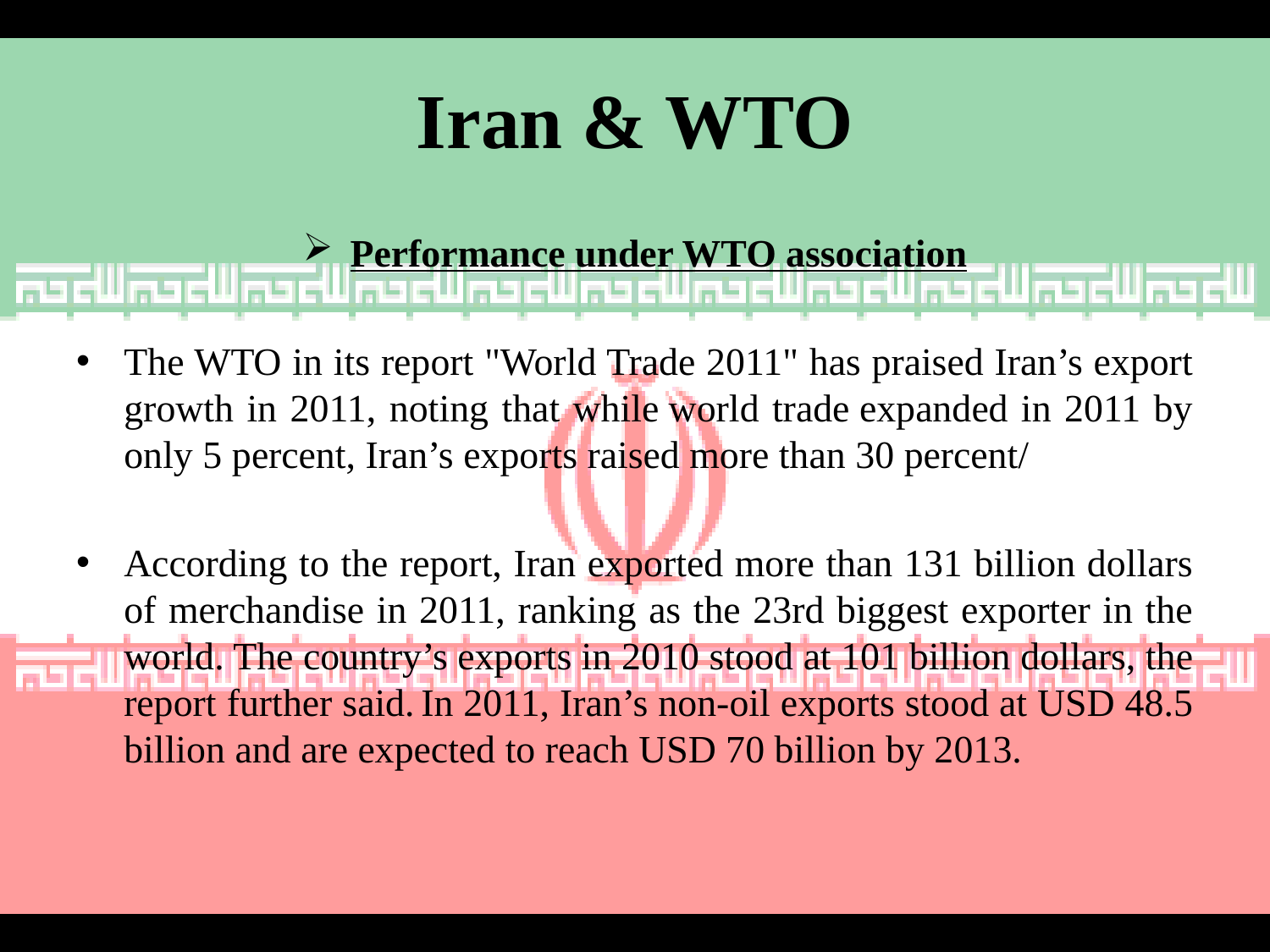

# Iran & WTO
Performance under WTO association

The WTO in its report "World Trade 2011" has praised Iran’s export growth in 2011, noting that while world trade expanded in 2011 by only 5 percent, Iran’s exports raised more than 30 percent/

According to the report, Iran exported more than 131 billion dollars of merchandise in 2011, ranking as the 23rd biggest exporter in the world. The country’s exports in 2010 stood at 101 billion dollars, the report further said. In 2011, Iran’s non-oil exports stood at USD 48.5 billion and are expected to reach USD 70 billion by 2013.